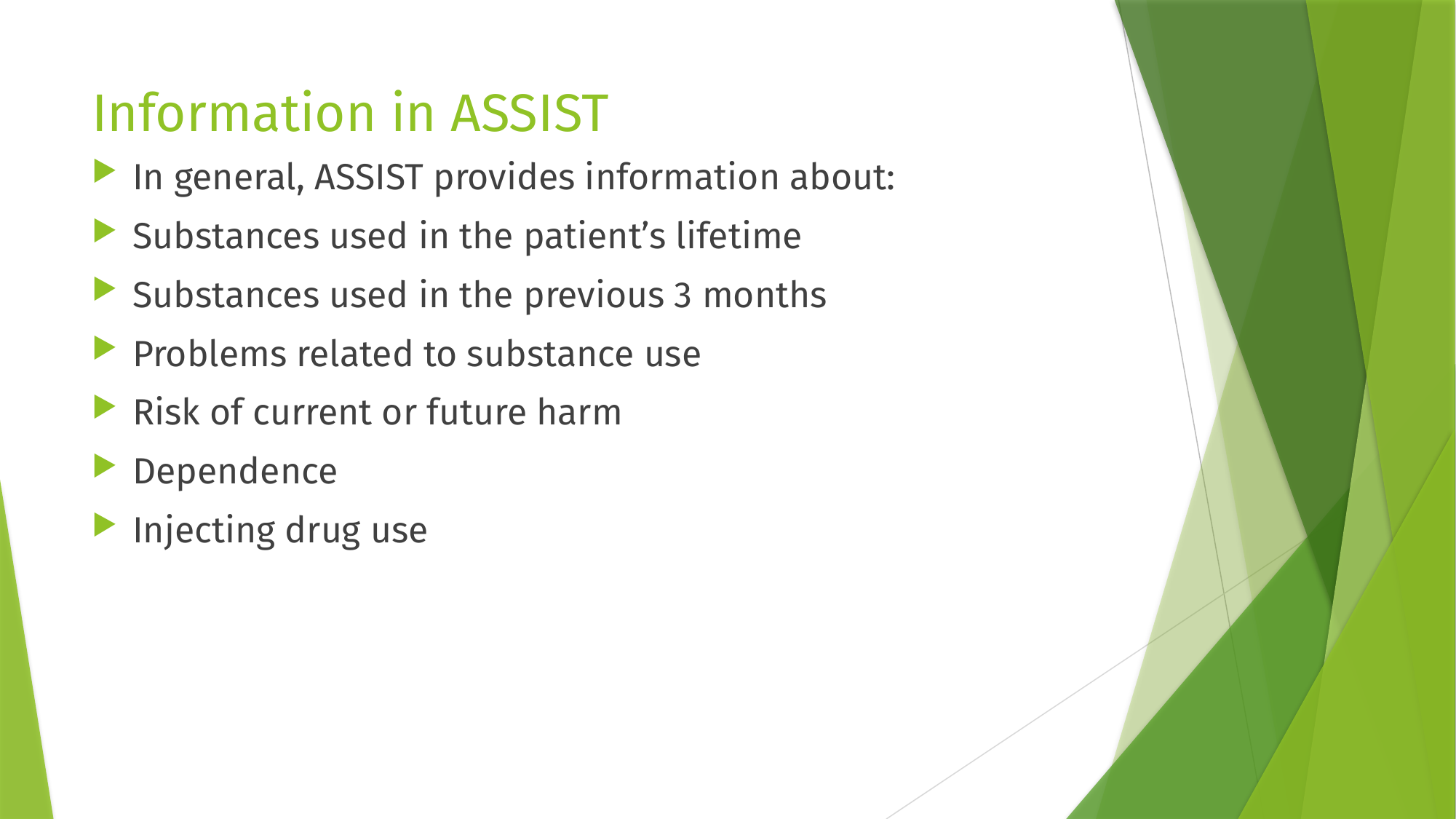

# Information in ASSIST
In general, ASSIST provides information about:
Substances used in the patient’s lifetime
Substances used in the previous 3 months
Problems related to substance use
Risk of current or future harm
Dependence
Injecting drug use